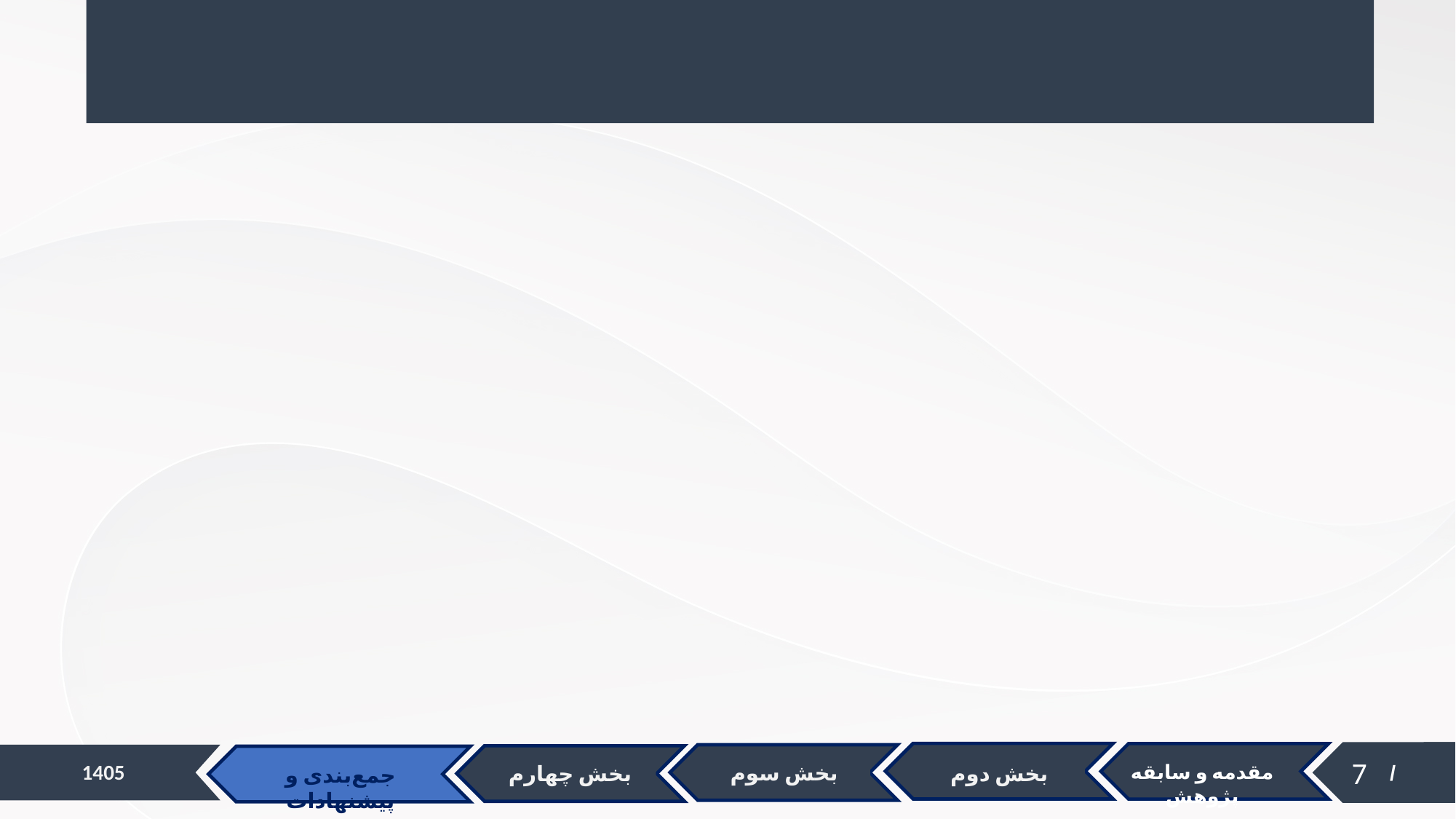

بخش دوم

بخش سوم

بخش چهارم

جمع‌بندی و پیشنهادات
مقدمه و سابقه پژوهش
7